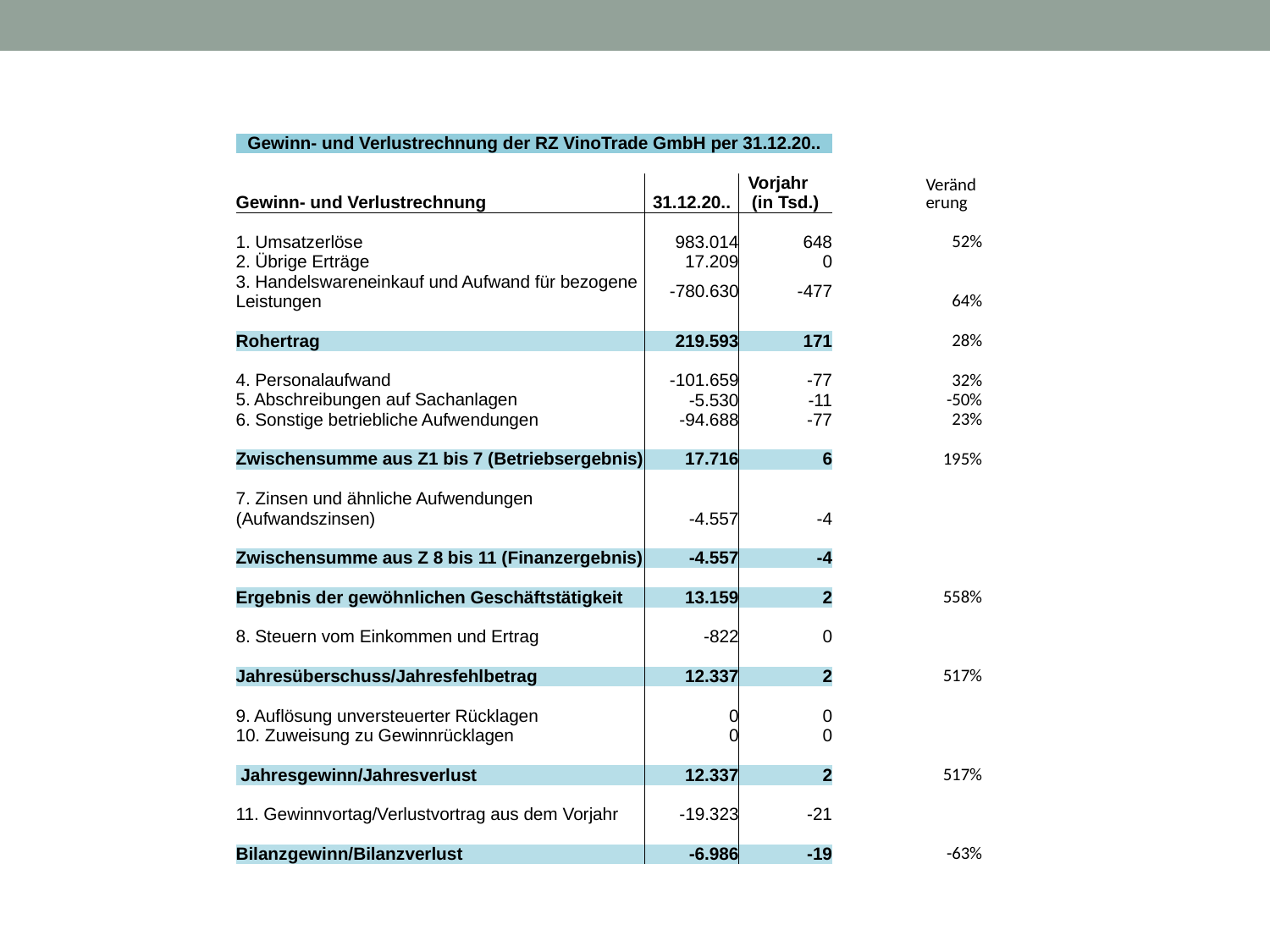

| Gewinn- und Verlustrechnung der RZ VinoTrade GmbH per 31.12.20.. |  |  |  |  |
| --- | --- | --- | --- | --- |
|  |  |  |  |  |
| Gewinn- und Verlustrechnung | 31.12.20.. | Vorjahr (in Tsd.) |  | Veränderung |
|  |  |  |  |  |
| 1. Umsatzerlöse | 983.014 | 648 |  | 52% |
| 2. Übrige Erträge | 17.209 | 0 |  |  |
| 3. Handelswareneinkauf und Aufwand für bezogene Leistungen | -780.630 | -477 |  | 64% |
|  |  |  |  |  |
| Rohertrag | 219.593 | 171 |  | 28% |
|  |  |  |  |  |
| 4. Personalaufwand | -101.659 | -77 |  | 32% |
| 5. Abschreibungen auf Sachanlagen | -5.530 | -11 |  | -50% |
| 6. Sonstige betriebliche Aufwendungen | -94.688 | -77 |  | 23% |
|  |  |  |  |  |
| Zwischensumme aus Z1 bis 7 (Betriebsergebnis) | 17.716 | 6 |  | 195% |
|  |  |  |  |  |
| 7. Zinsen und ähnliche Aufwendungen (Aufwandszinsen) | -4.557 | -4 |  |  |
|  |  |  |  |  |
| Zwischensumme aus Z 8 bis 11 (Finanzergebnis) | -4.557 | -4 |  |  |
|  |  |  |  |  |
| Ergebnis der gewöhnlichen Geschäftstätigkeit | 13.159 | 2 |  | 558% |
|  |  |  |  |  |
| 8. Steuern vom Einkommen und Ertrag | -822 | 0 |  |  |
|  |  |  |  |  |
| Jahresüberschuss/Jahresfehlbetrag | 12.337 | 2 |  | 517% |
|  |  |  |  |  |
| 9. Auflösung unversteuerter Rücklagen | 0 | 0 |  |  |
| 10. Zuweisung zu Gewinnrücklagen | 0 | 0 |  |  |
|  |  |  |  |  |
| Jahresgewinn/Jahresverlust | 12.337 | 2 |  | 517% |
|  |  |  |  |  |
| 11. Gewinnvortag/Verlustvortrag aus dem Vorjahr | -19.323 | -21 |  |  |
|  |  |  |  |  |
| Bilanzgewinn/Bilanzverlust | -6.986 | -19 |  | -63% |